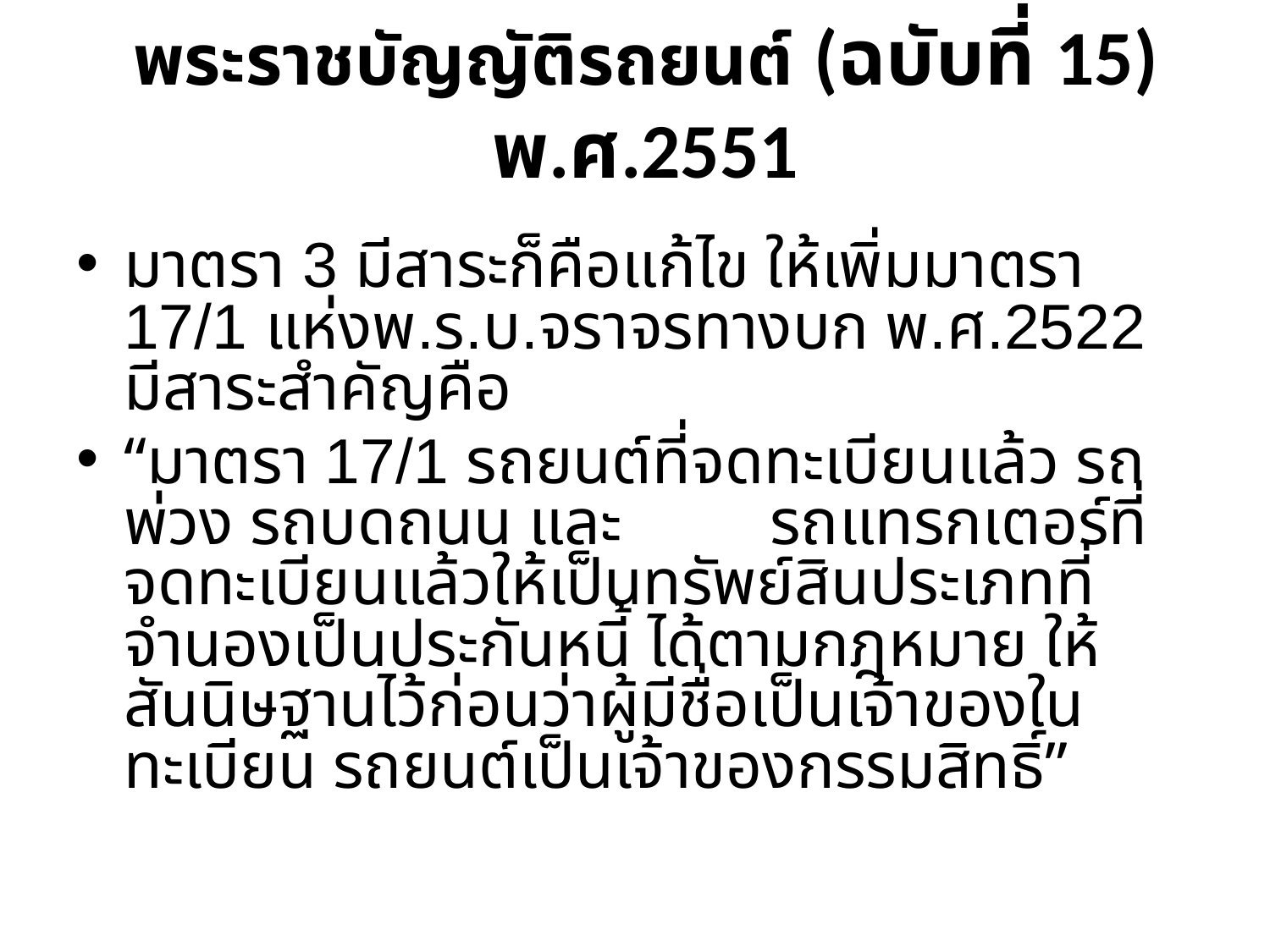

# พระราชบัญญัติรถยนต์ (ฉบับที่ 15) พ.ศ.2551
มาตรา 3 มีสาระก็คือแก้ไข ให้เพิ่มมาตรา 17/1 แห่งพ.ร.บ.จราจรทางบก พ.ศ.2522 มีสาระสำคัญคือ
“มาตรา 17/1 รถยนต์ที่จดทะเบียนแล้ว รถพ่วง รถบดถนน และ         รถแทรกเตอร์ที่จดทะเบียนแล้วให้เป็นทรัพย์สินประเภทที่จำนองเป็นประกันหนี้ ได้ตามกฎหมาย ให้สันนิษฐานไว้ก่อนว่าผู้มีชื่อเป็นเจ้าของในทะเบียน รถยนต์เป็นเจ้าของกรรมสิทธิ์”